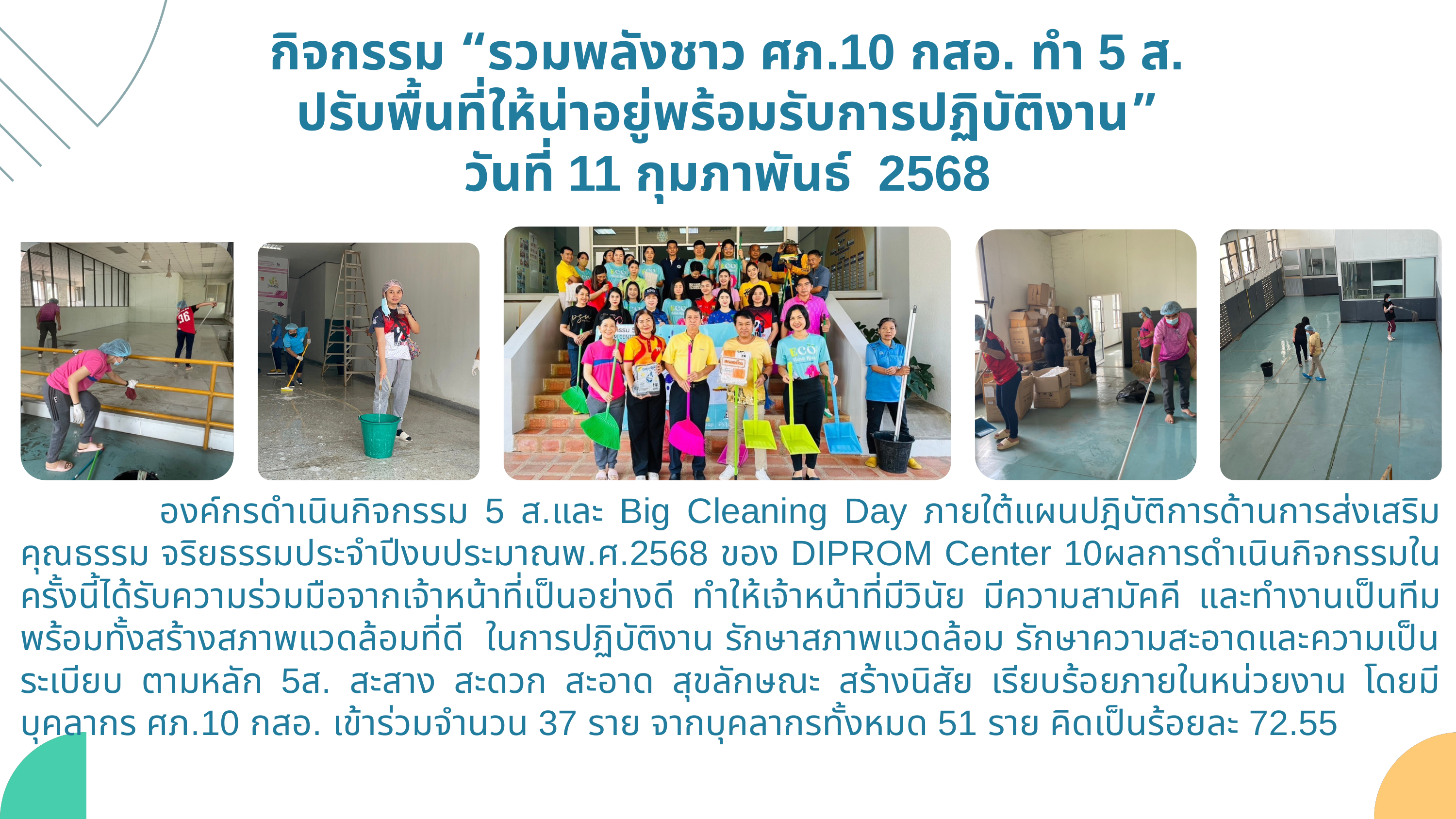

กิจกรรม “รวมพลังชาว ศภ.10 กสอ. ทำ 5 ส.
ปรับพื้นที่ให้น่าอยู่พร้อมรับการปฏิบัติงาน”
วันที่ 11 กุมภาพันธ์  2568

         องค์กรดำเนินกิจกรรม 5 ส.และ Big Cleaning Day ภายใต้แผนปฎิบัติการด้านการส่งเสริมคุณธรรม จริยธรรมประจำปีงบประมาณพ.ศ.2568 ของ DIPROM Center 10ผลการดำเนินกิจกรรมในครั้งนี้ได้รับความร่วมมือจากเจ้าหน้าที่เป็นอย่างดี ทำให้เจ้าหน้าที่มีวินัย มีความสามัคคี และทำงานเป็นทีม พร้อมทั้งสร้างสภาพแวดล้อมที่ดี  ในการปฏิบัติงาน รักษาสภาพแวดล้อม รักษาความสะอาดและความเป็นระเบียบ ตามหลัก 5ส. สะสาง สะดวก สะอาด สุขลักษณะ สร้างนิสัย เรียบร้อยภายในหน่วยงาน โดยมีบุคลากร ศภ.10 กสอ. เข้าร่วมจำนวน 37 ราย จากบุคลากรทั้งหมด 51 ราย คิดเป็นร้อยละ 72.55